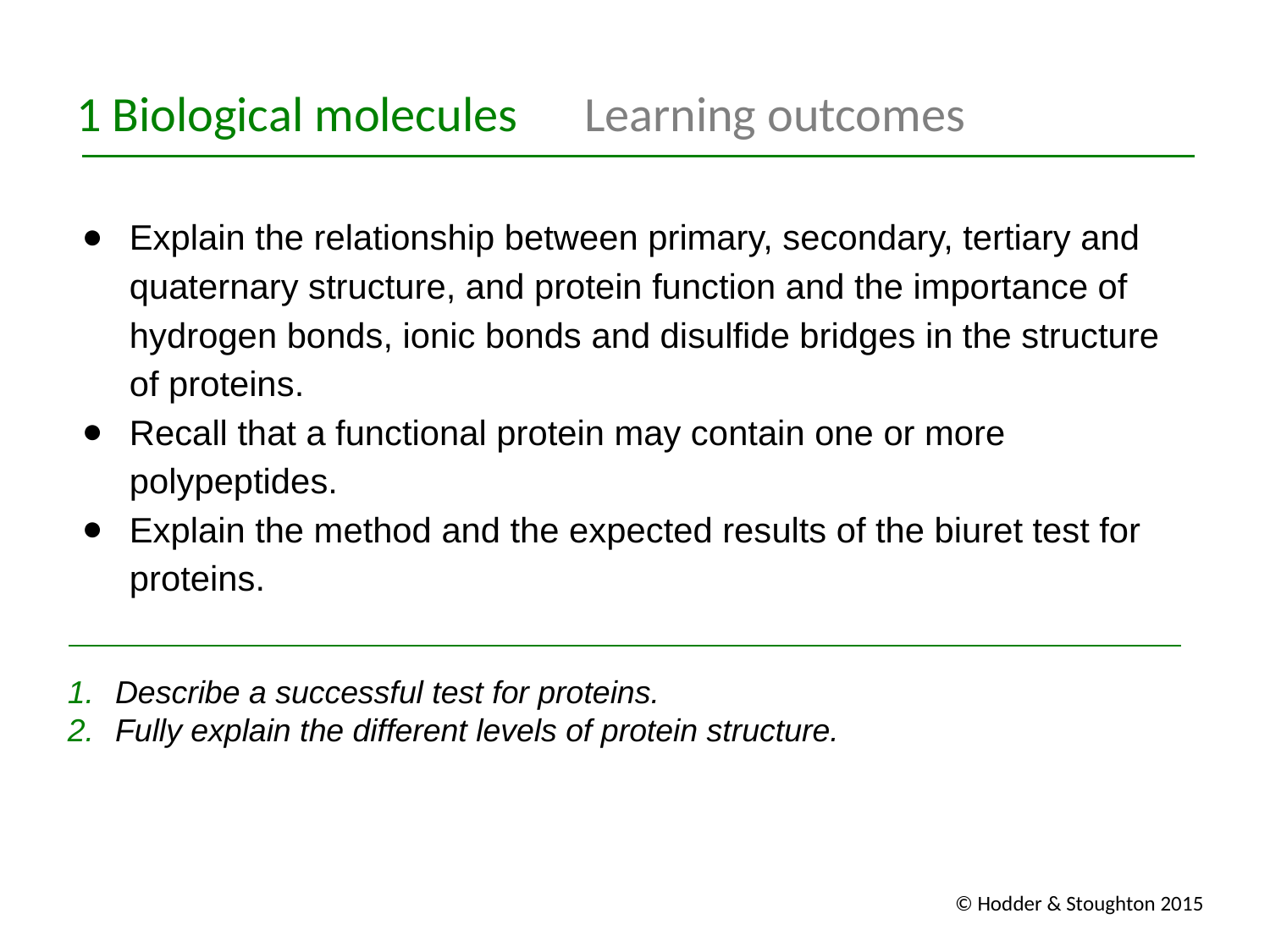

Explain the relationship between primary, secondary, tertiary and quaternary structure, and protein function and the importance of hydrogen bonds, ionic bonds and disulfide bridges in the structure of proteins.
Recall that a functional protein may contain one or more polypeptides.
Explain the method and the expected results of the biuret test for proteins.

Describe a successful test for proteins.
Fully explain the different levels of protein structure.
© Hodder & Stoughton 2015